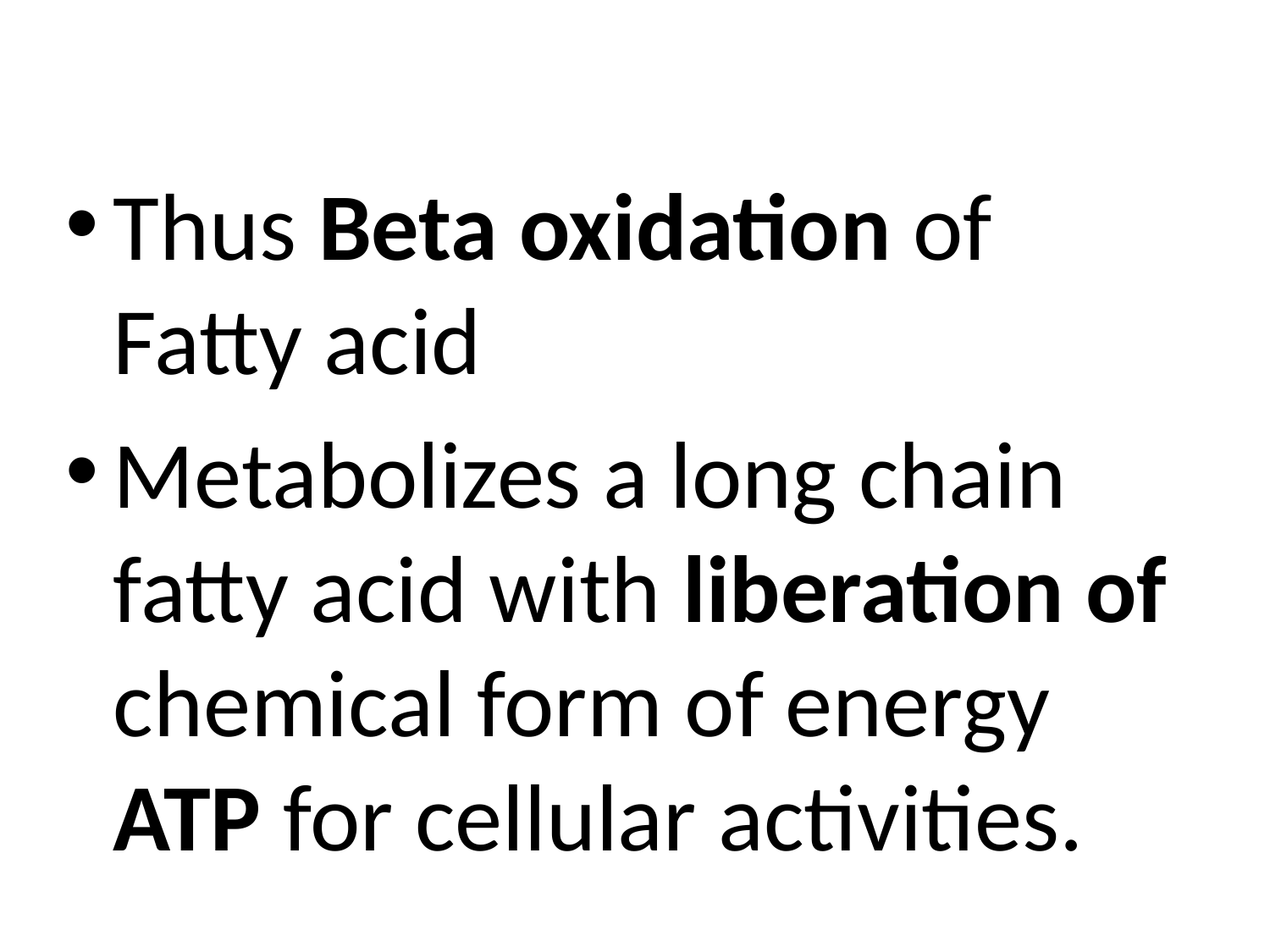

Thus Beta oxidation of Fatty acid
Metabolizes a long chain fatty acid with liberation of chemical form of energy ATP for cellular activities.